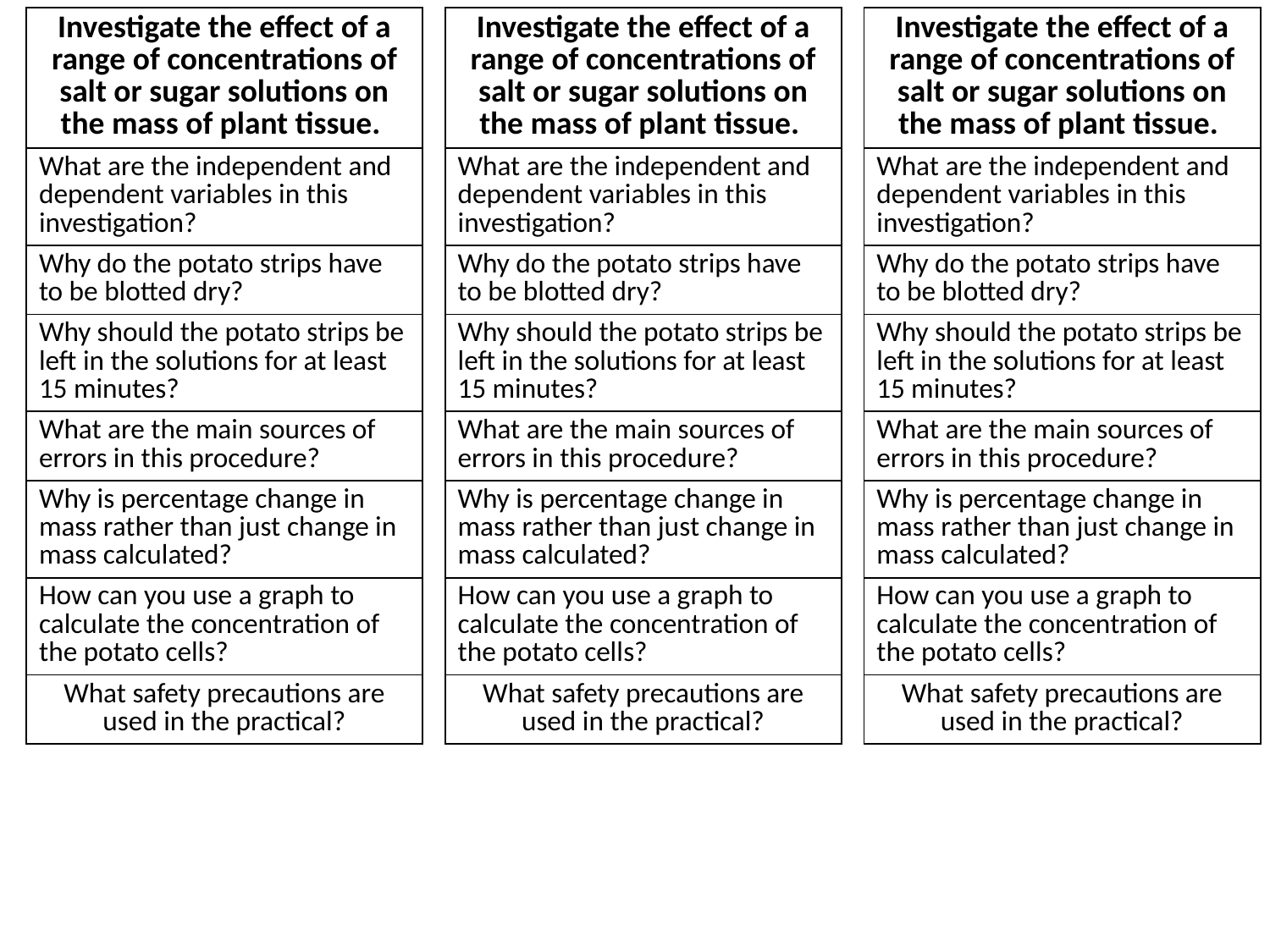

| Investigate the effect of a range of concentrations of salt or sugar solutions on the mass of plant tissue. |
| --- |
| What are the independent and dependent variables in this investigation? |
| Why do the potato strips have to be blotted dry? |
| Why should the potato strips be left in the solutions for at least 15 minutes? |
| What are the main sources of errors in this procedure? |
| Why is percentage change in mass rather than just change in mass calculated? |
| How can you use a graph to calculate the concentration of the potato cells? |
| What safety precautions are used in the practical? |
| Investigate the effect of a range of concentrations of salt or sugar solutions on the mass of plant tissue. |
| --- |
| What are the independent and dependent variables in this investigation? |
| Why do the potato strips have to be blotted dry? |
| Why should the potato strips be left in the solutions for at least 15 minutes? |
| What are the main sources of errors in this procedure? |
| Why is percentage change in mass rather than just change in mass calculated? |
| How can you use a graph to calculate the concentration of the potato cells? |
| What safety precautions are used in the practical? |
| Investigate the effect of a range of concentrations of salt or sugar solutions on the mass of plant tissue. |
| --- |
| What are the independent and dependent variables in this investigation? |
| Why do the potato strips have to be blotted dry? |
| Why should the potato strips be left in the solutions for at least 15 minutes? |
| What are the main sources of errors in this procedure? |
| Why is percentage change in mass rather than just change in mass calculated? |
| How can you use a graph to calculate the concentration of the potato cells? |
| What safety precautions are used in the practical? |